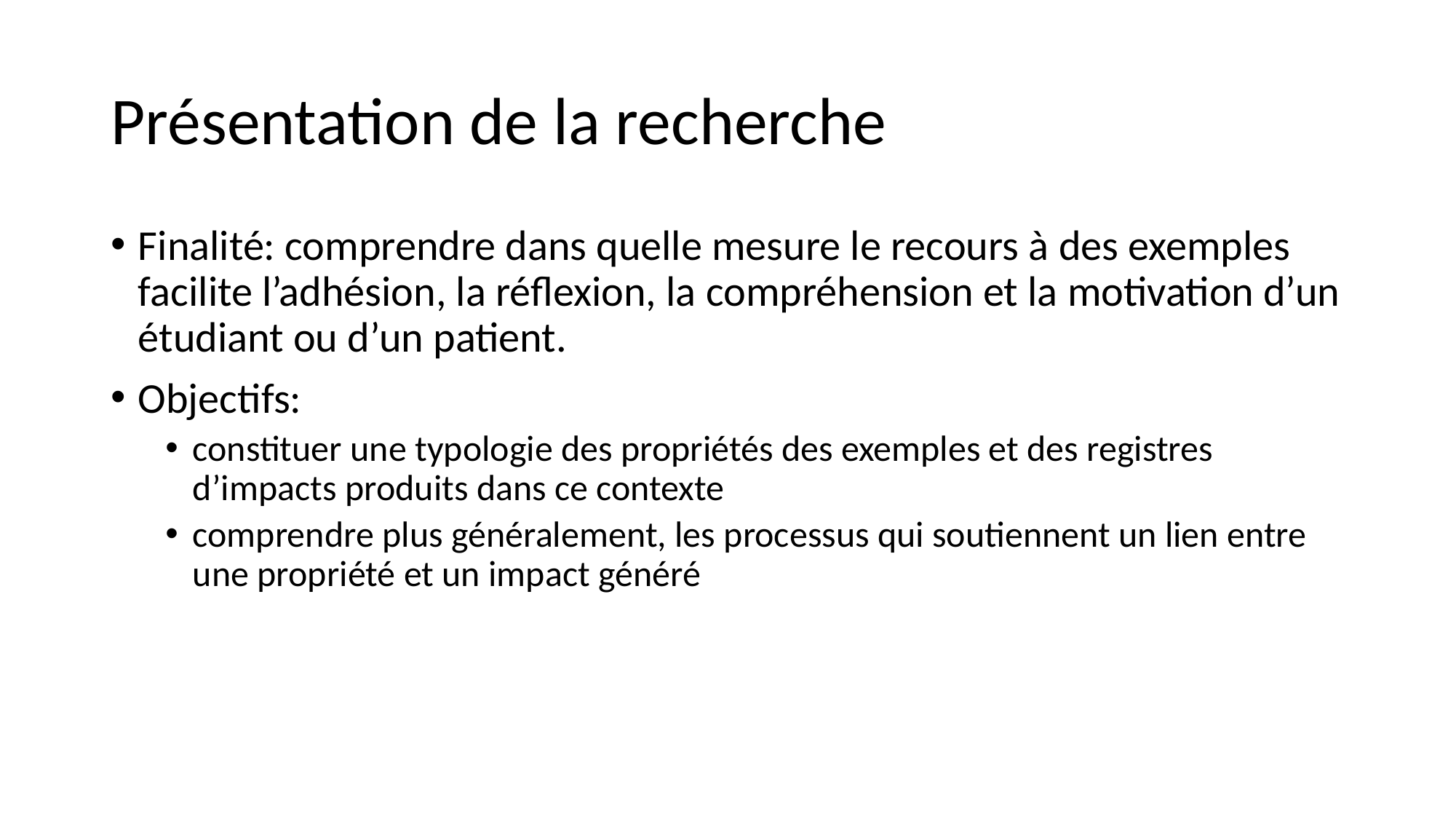

# Présentation de la recherche
Finalité: comprendre dans quelle mesure le recours à des exemples facilite l’adhésion, la réflexion, la compréhension et la motivation d’un étudiant ou d’un patient.
Objectifs:
constituer une typologie des propriétés des exemples et des registres d’impacts produits dans ce contexte
comprendre plus généralement, les processus qui soutiennent un lien entre une propriété et un impact généré